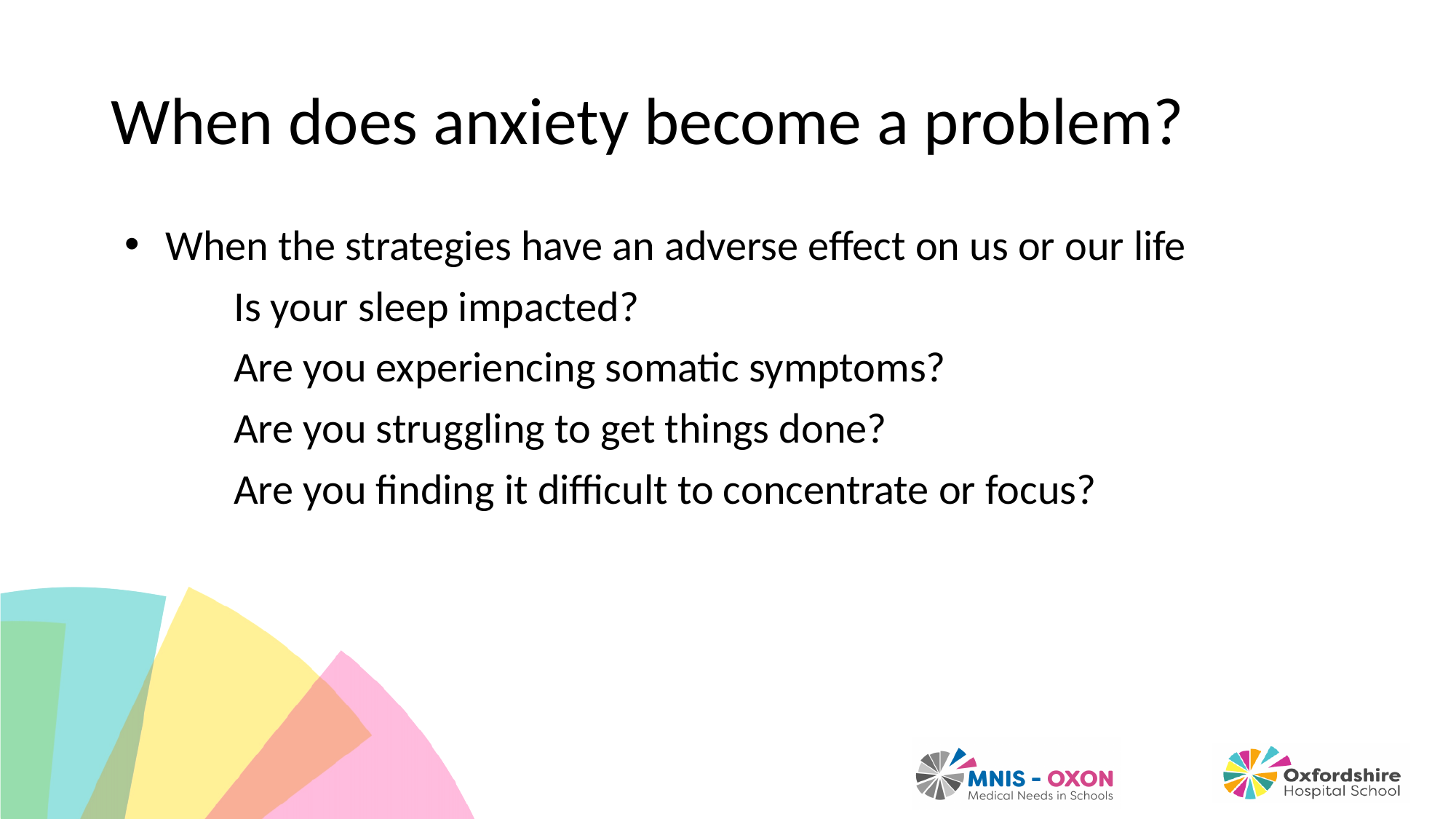

# When does anxiety become a problem?
When the strategies have an adverse effect on us or our life
	Is your sleep impacted?
	Are you experiencing somatic symptoms?
	Are you struggling to get things done?
	Are you finding it difficult to concentrate or focus?